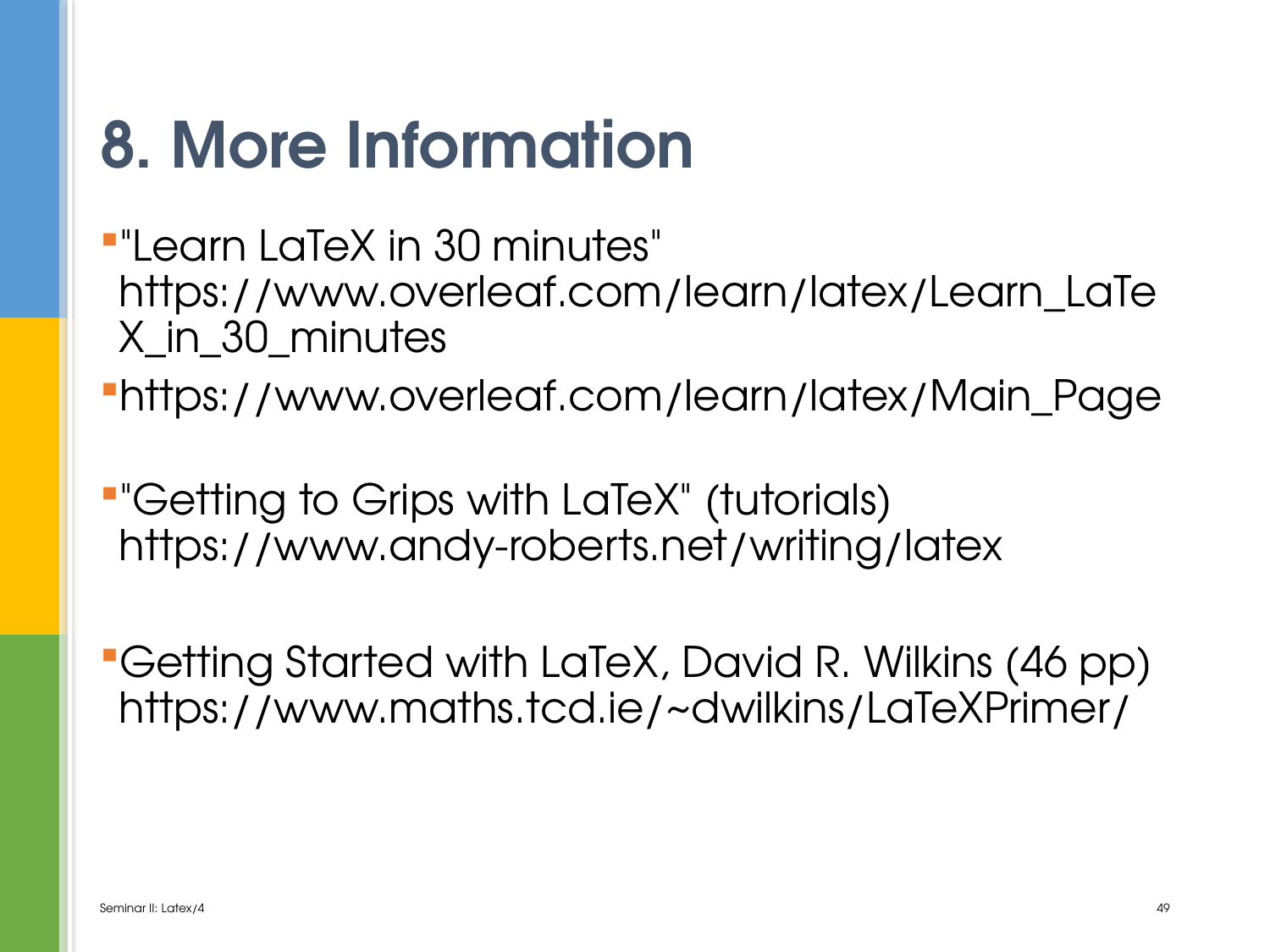

# 8. More Information
"Learn LaTeX in 30 minutes"
https://www.overleaf.com/learn/latex/Learn_LaTeX_in_30_minutes
https://www.overleaf.com/learn/latex/Main_Page
"Getting to Grips with LaTeX" (tutorials)
https://www.andy-roberts.net/writing/latex

Getting Started with LaTeX, David R. Wilkins (46 pp)
https://www.maths.tcd.ie/~dwilkins/LaTeXPrimer/
Seminar II: Latex/4
49